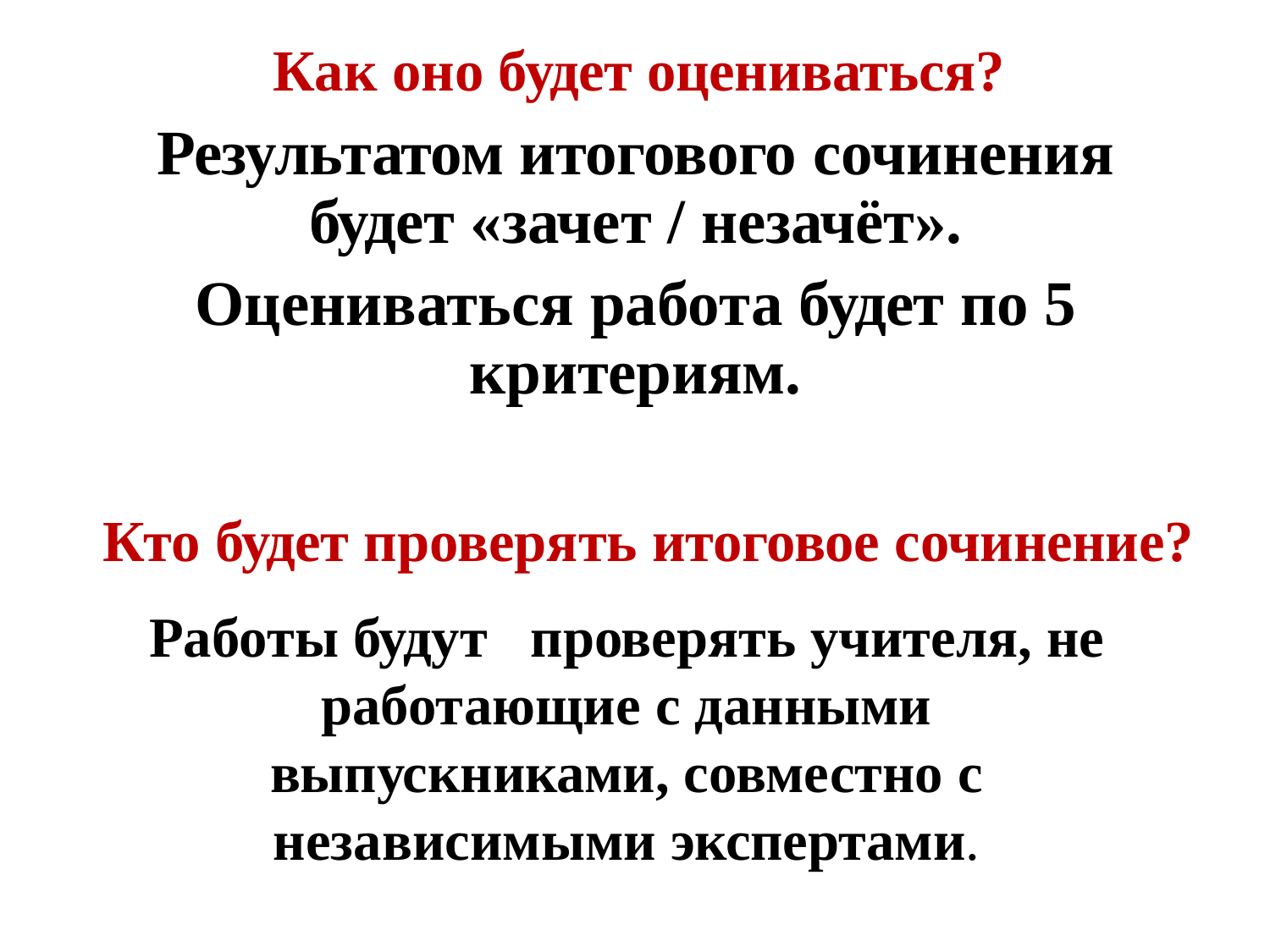

Как оно будет оцениваться?
# Результатом итогового сочинения будет «зачет / незачёт».
Оцениваться работа будет по 5 критериям.
Кто будет проверять итоговое сочинение?
Работы будут	проверять учителя, не работающие с данными выпускниками, совместно с независимыми экспертами.